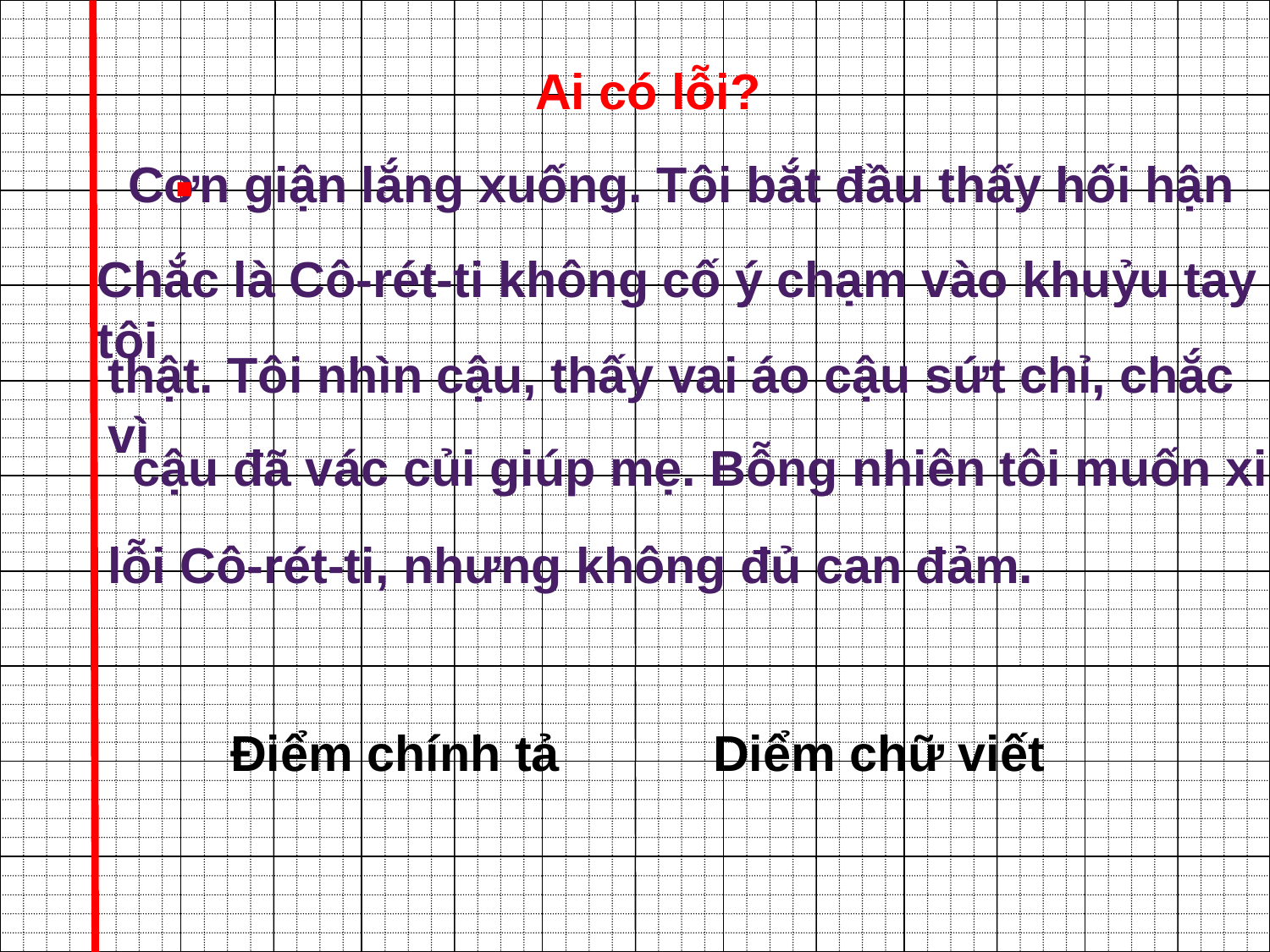

Ai có lỗi?
.
      Cơn giận lắng xuống. Tôi bắt đầu thấy hối hận

Chắc là Cô-rét-ti không cố ý chạm vào khuỷu tay tôi
thật. Tôi nhìn cậu, thấy vai áo cậu sứt chỉ, chắc vì
 cậu đã vác củi giúp mẹ. Bỗng nhiên tôi muốn xin
lỗi Cô-rét-ti, nhưng không đủ can đảm.
9
      Điểm chính tả           Diểm chữ viết